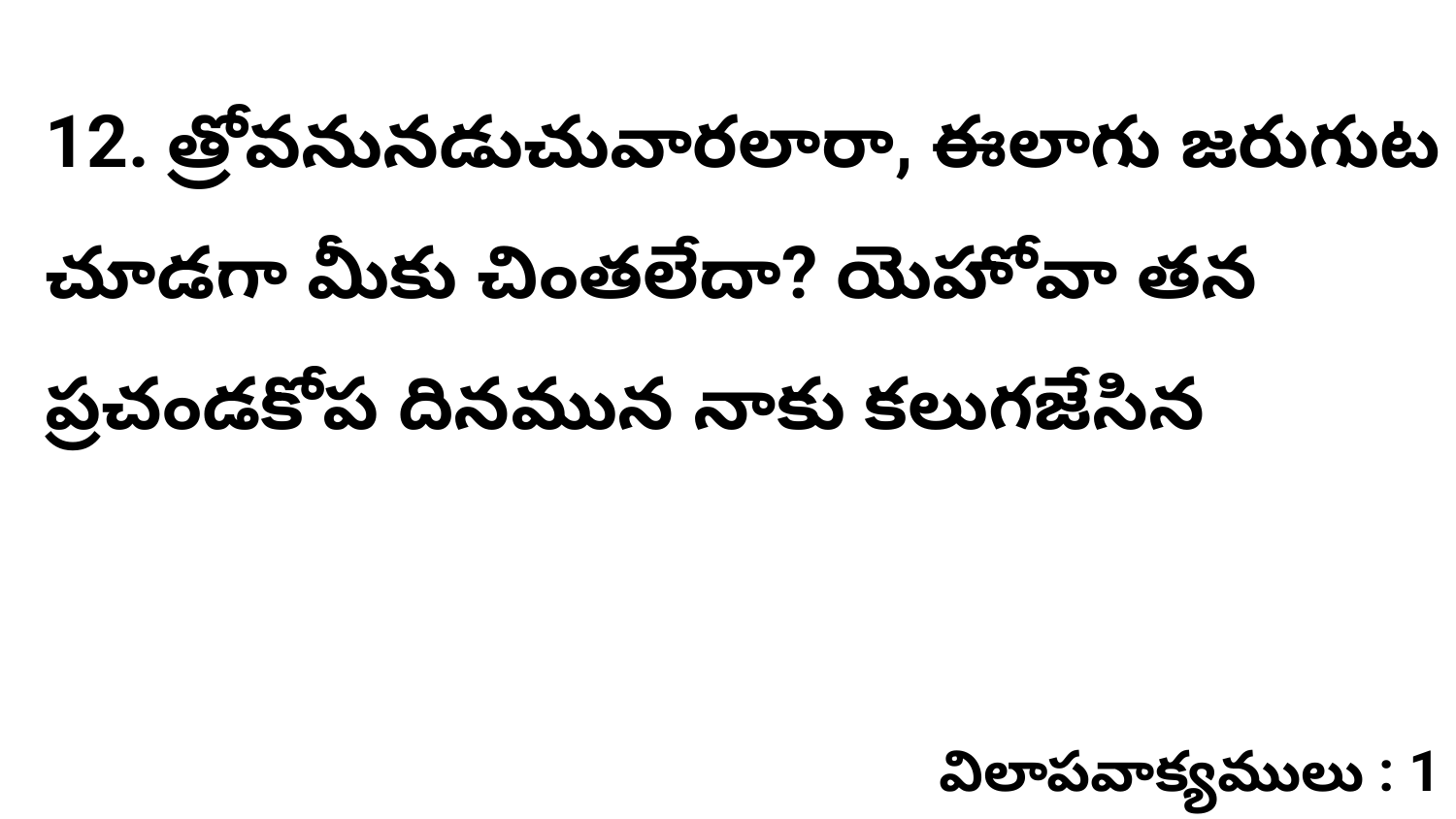

12. త్రోవనునడుచువారలారా, ఈలాగు జరుగుట చూడగా మీకు చింతలేదా? యెహోవా తన ప్రచండకోప దినమున నాకు కలుగజేసిన
విలాపవాక్యములు : 1